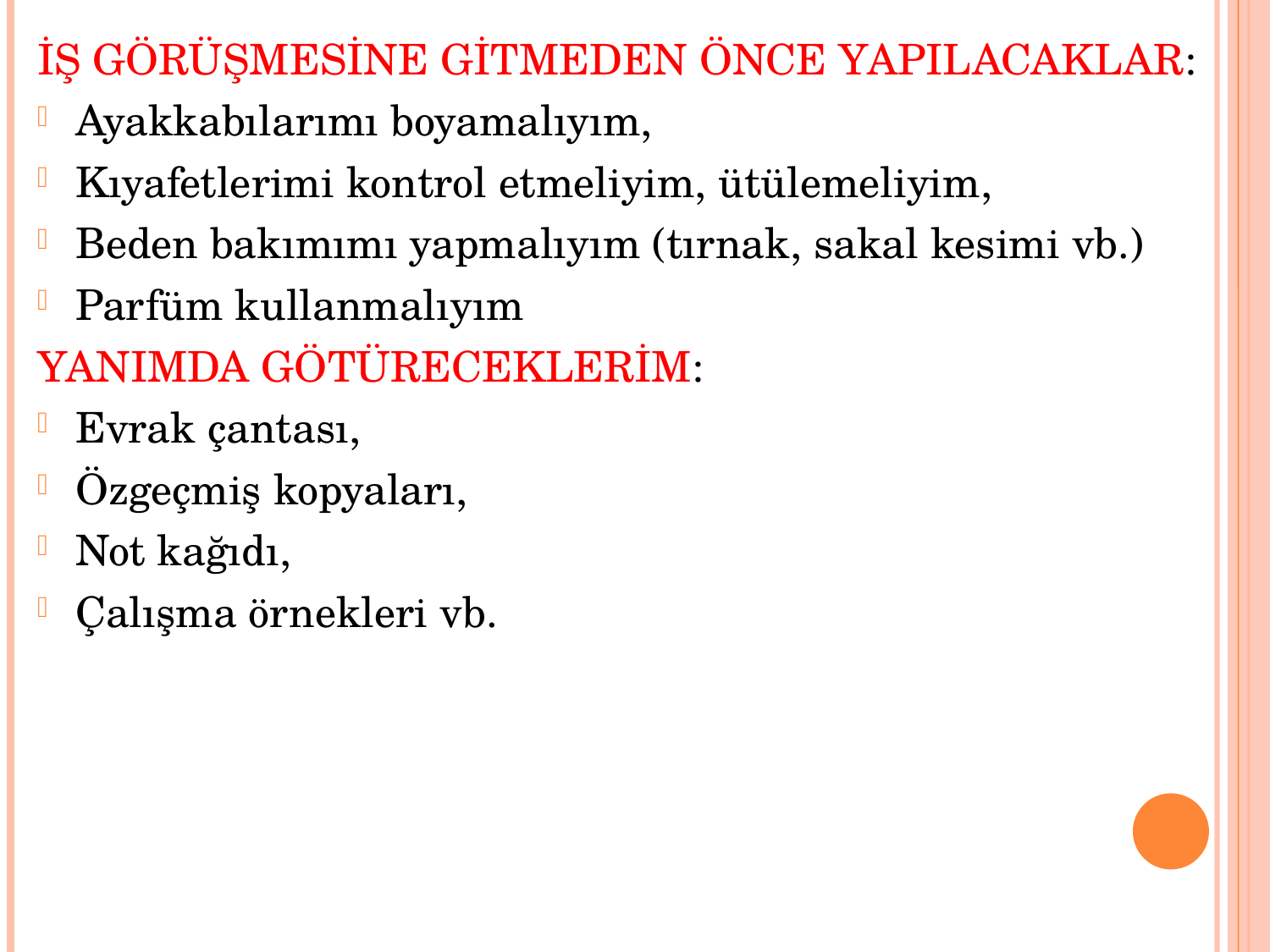

İŞ GÖRÜŞMESİNE GİTMEDEN ÖNCE YAPILACAKLAR:
Ayakkabılarımı boyamalıyım,
Kıyafetlerimi kontrol etmeliyim, ütülemeliyim,
Beden bakımımı yapmalıyım (tırnak, sakal kesimi vb.)
Parfüm kullanmalıyım
YANIMDA GÖTÜRECEKLERİM:
Evrak çantası,
Özgeçmiş kopyaları,
Not kağıdı,
Çalışma örnekleri vb.